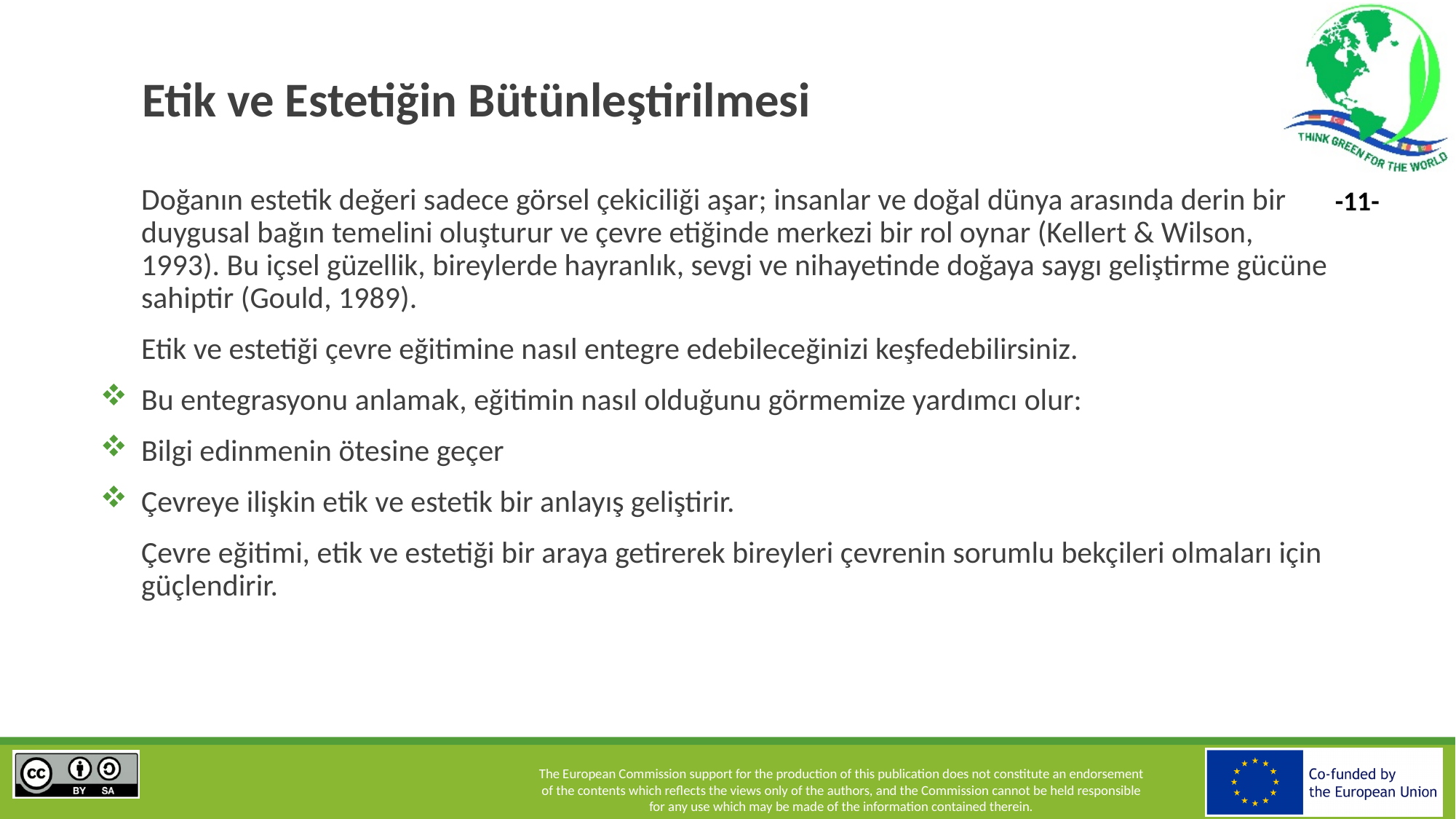

# Etik ve Estetiğin Bütünleştirilmesi
Doğanın estetik değeri sadece görsel çekiciliği aşar; insanlar ve doğal dünya arasında derin bir duygusal bağın temelini oluşturur ve çevre etiğinde merkezi bir rol oynar (Kellert & Wilson, 1993). Bu içsel güzellik, bireylerde hayranlık, sevgi ve nihayetinde doğaya saygı geliştirme gücüne sahiptir (Gould, 1989).
Etik ve estetiği çevre eğitimine nasıl entegre edebileceğinizi keşfedebilirsiniz.
Bu entegrasyonu anlamak, eğitimin nasıl olduğunu görmemize yardımcı olur:
Bilgi edinmenin ötesine geçer
Çevreye ilişkin etik ve estetik bir anlayış geliştirir.
Çevre eğitimi, etik ve estetiği bir araya getirerek bireyleri çevrenin sorumlu bekçileri olmaları için güçlendirir.